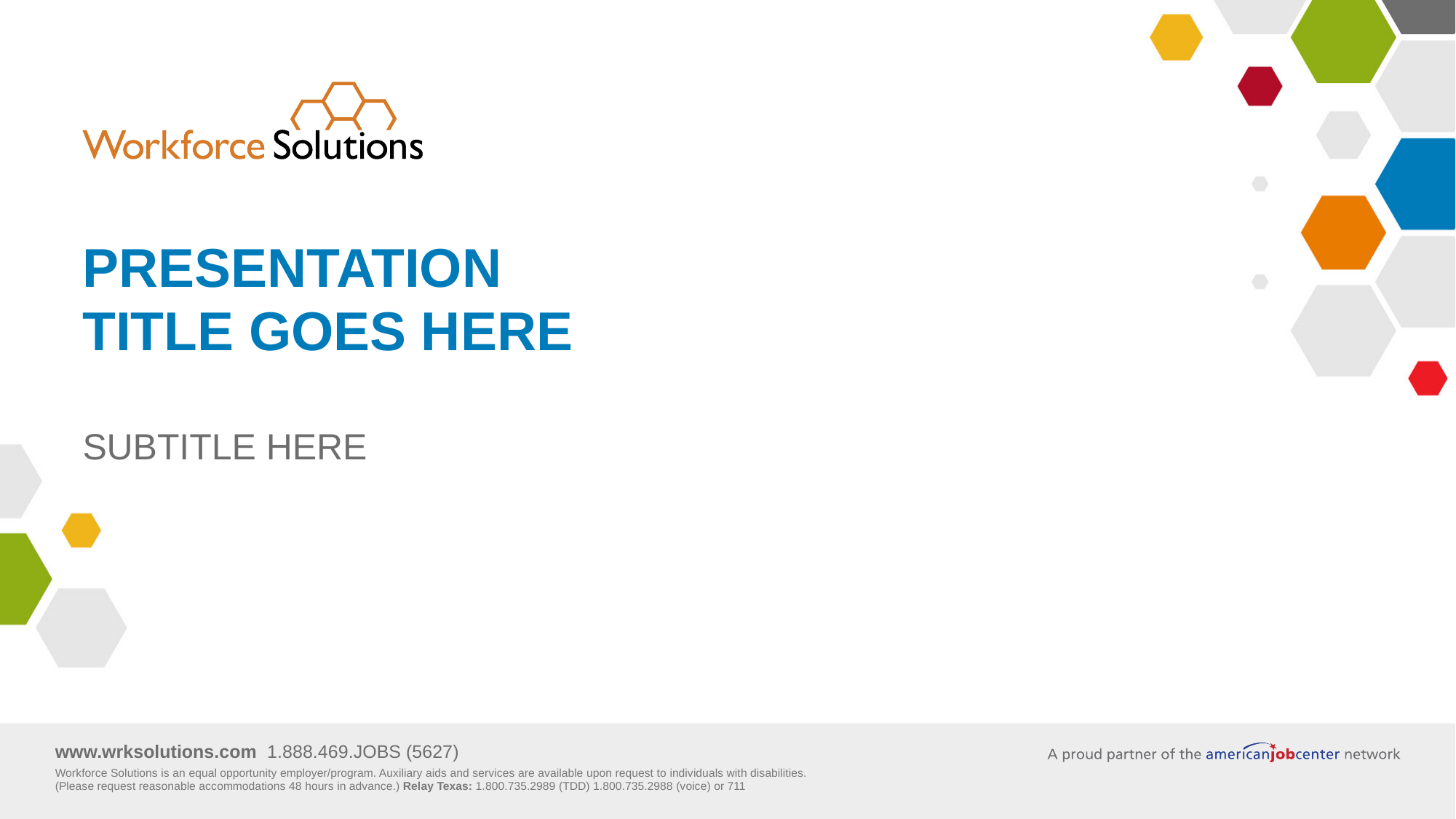

# presentation Title Goes Here
Subtitle here